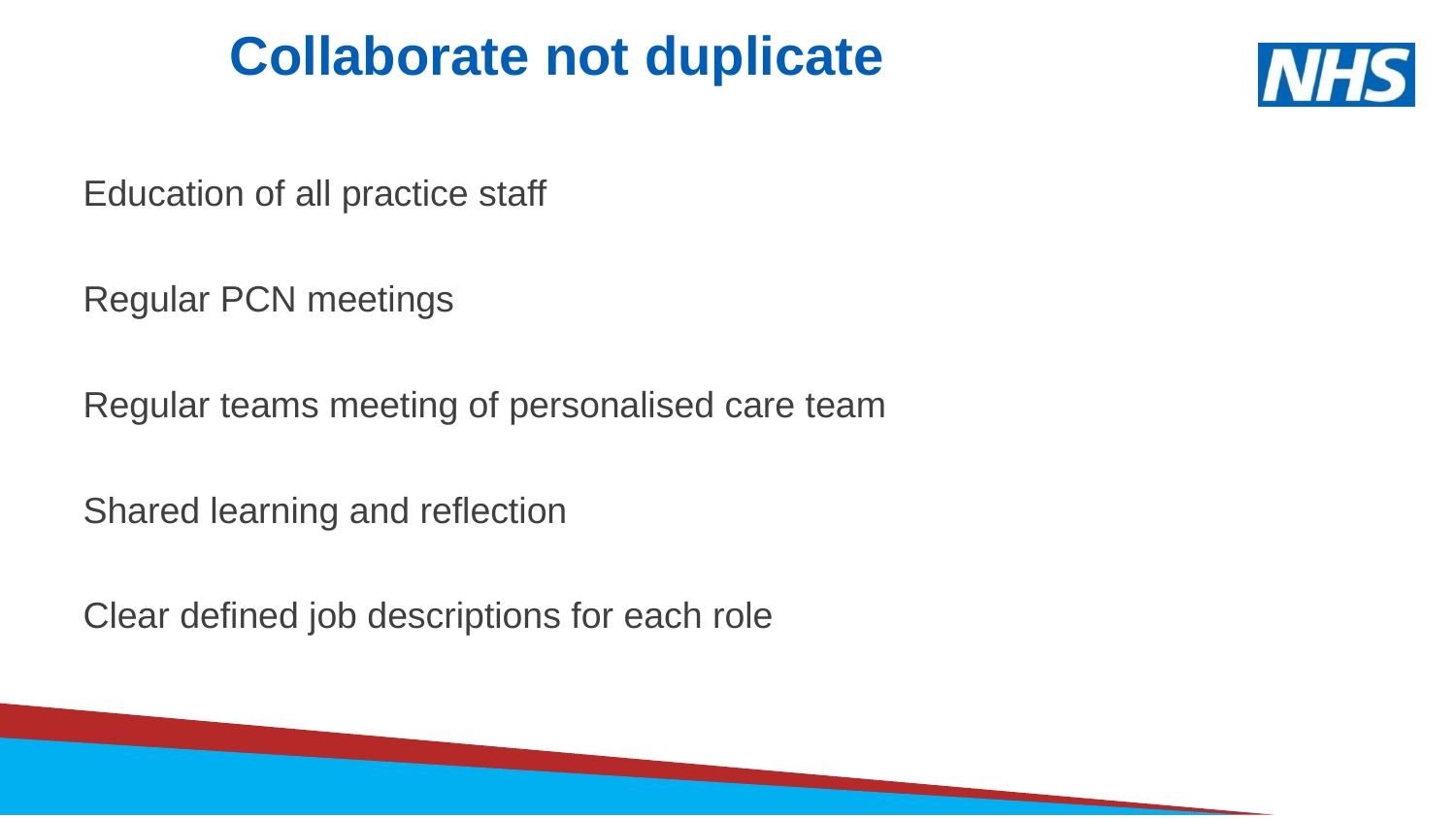

# Collaborate not duplicate

Education of all practice staff

Regular PCN meetings

Regular teams meeting of personalised care team

Shared learning and reflection

Clear defined job descriptions for each role